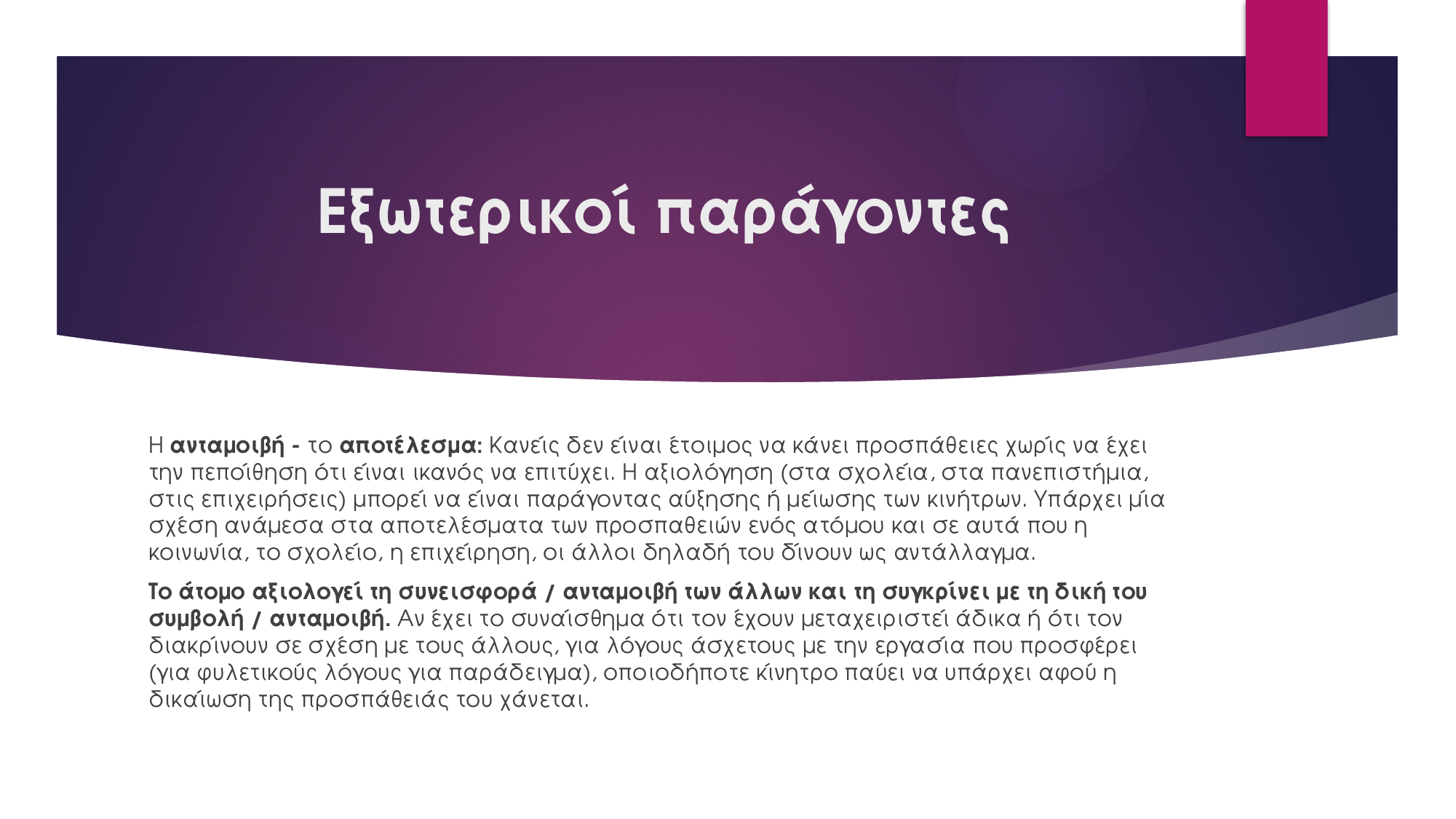

# Εξωτερικοί παράγοντες
Η ανταμοιβή - το αποτέλεσμα: Κανείς δεν είναι έτοιμος να κάνει προσπάθειες χωρίς να έχει την πεποίθηση ότι είναι ικανός να επιτύχει. Η αξιολόγηση (στα σχολεία, στα πανεπιστήμια, στις επιχειρήσεις) μπορεί να είναι παράγοντας αύξησης ή μείωσης των κινήτρων. Υπάρχει μία σχέση ανάμεσα στα αποτελέσματα των προσπαθειών ενός ατόμου και σε αυτά που η κοινωνία, το σχολείο, η επιχείρηση, οι άλλοι δηλαδή του δίνουν ως αντάλλαγμα.
Το άτομο αξιολογεί τη συνεισφορά / ανταμοιβή των άλλων και τη συγκρίνει με τη δική του συμβολή / ανταμοιβή. Αν έχει το συναίσθημα ότι τον έχουν μεταχειριστεί άδικα ή ότι τον διακρίνουν σε σχέση με τους άλλους, για λόγους άσχετους με την εργασία που προσφέρει (για φυλετικούς λόγους για παράδειγμα), οποιοδήποτε κίνητρο παύει να υπάρχει αφού η δικαίωση της προσπάθειάς του χάνεται.